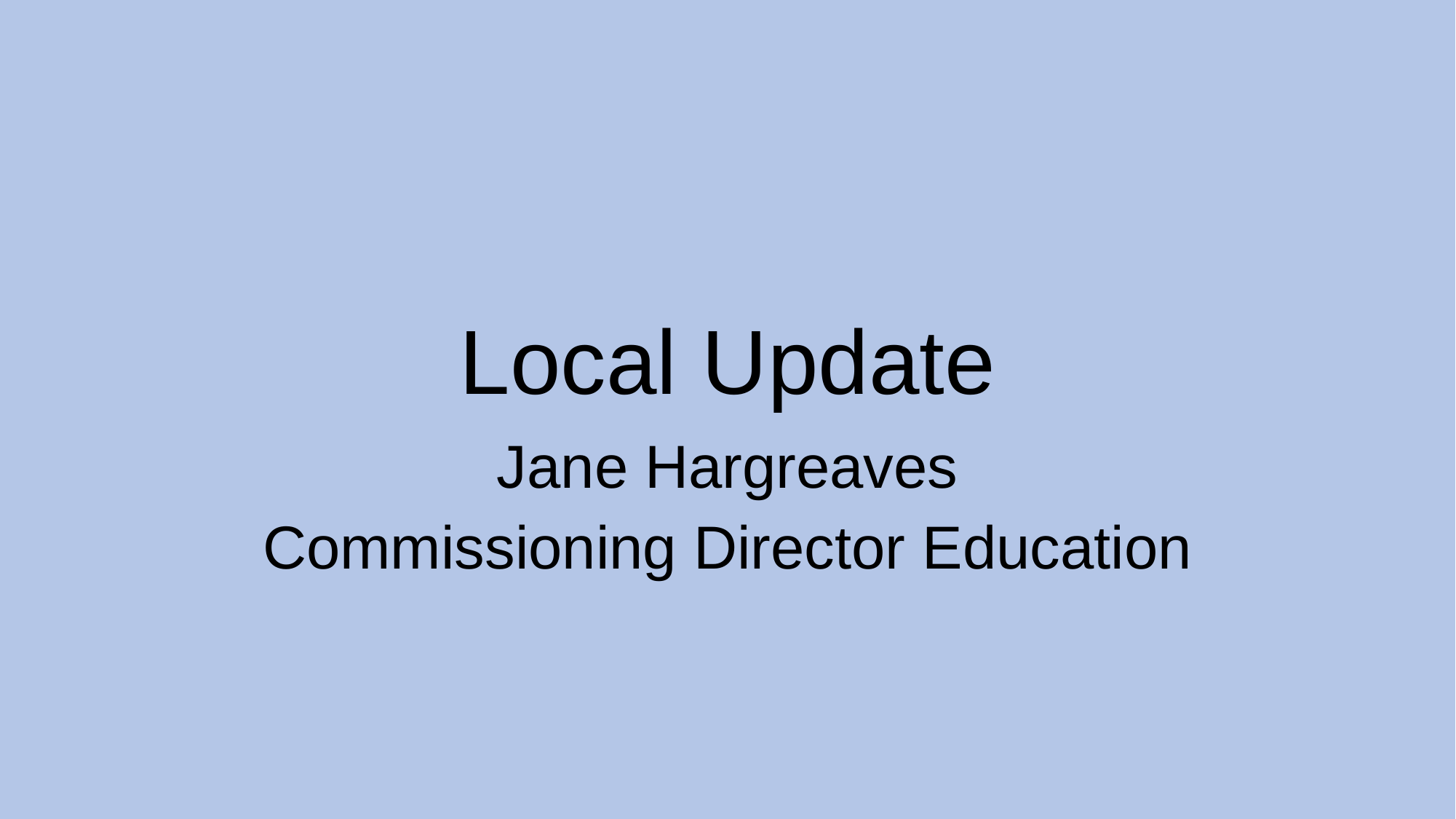

# Local Update
Jane Hargreaves
Commissioning Director Education